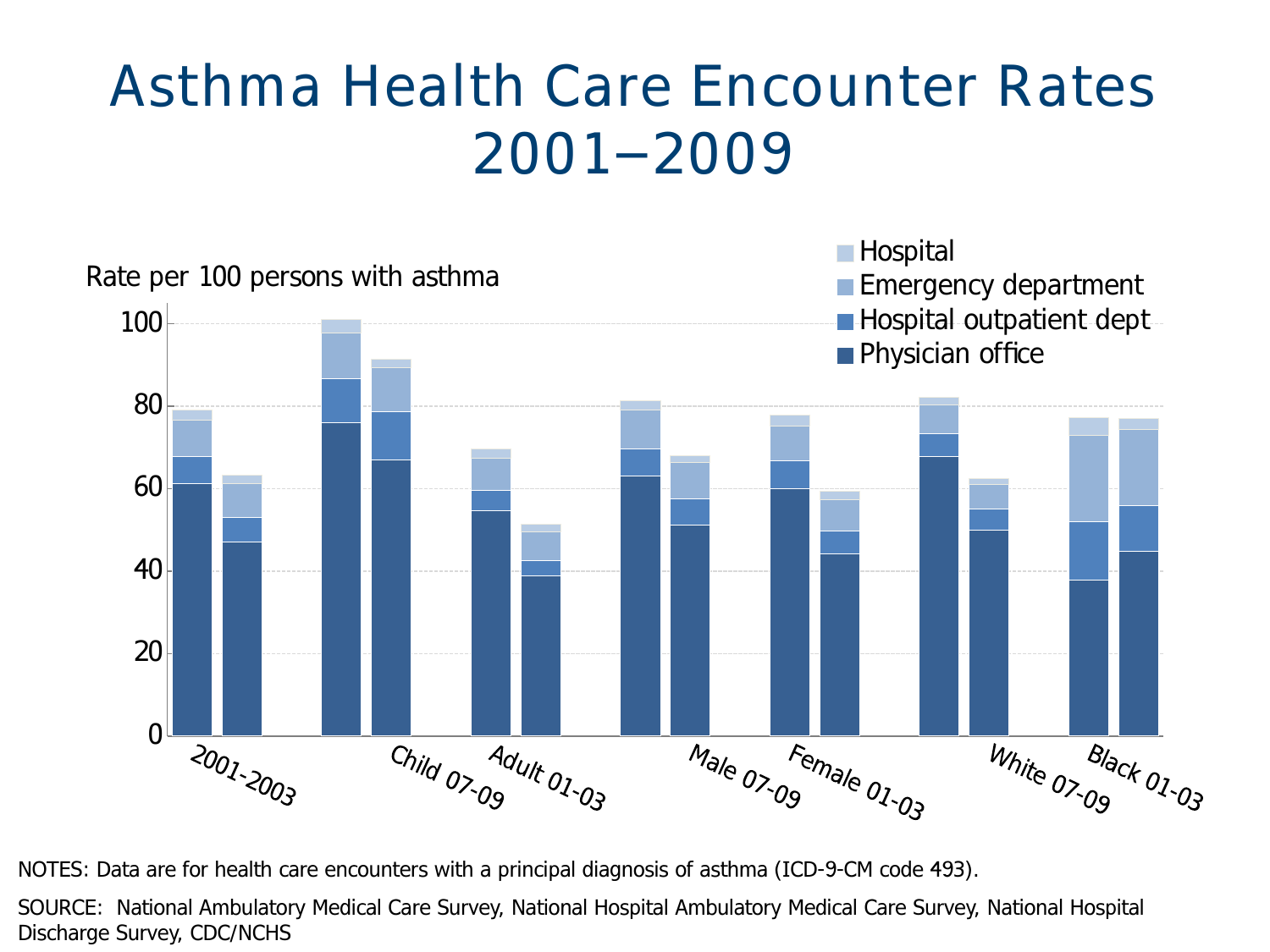

# Asthma Health Care Encounter Rates 2001–2009

### Chart

| Category | Physician office | Hospital outpatient dept | Emergency department | Hospital  |
|---|---|---|---|---|
| 2001-2003 | 61.2 | 6.7 | 8.8 | 2.5 |
| 2007-2009 | 47.1 | 6.0 | 8.1 | 2.0 |
|  | None | None | None | None |
| Child 01-03 | 76.1 | 10.5 | 11.2 | 3.3 |
| Child 07-09 | 66.9 | 11.8 | 10.7 | 2.1 |
|  | None | None | None | None |
| Adult 01-03 | 54.6 | 5.0 | 7.8 | 2.2 |
| Adult 07-09 | 38.9 | 3.6 | 7.0 | 1.9 |
|  | None | None | None | None |
| Male 01-03 | 63.0 | 6.7 | 9.3 | 2.4 |
| Male 07-09 | 51.1 | 6.5 | 8.7 | 1.8 |
|  | None | None | None | None |
| Female 01-03 | 60.0 | 6.7 | 8.5 | 2.6 |
| Female 07-09 | 44.1 | 5.6 | 7.6 | 2.1 |
|  | None | None | None | None |
| White 01-03 | 67.9 | 5.5 | 7.0 | 1.7 |
| White 07-09 | 49.9 | 5.1 | 6.1 | 1.3 |
|  | None | None | None | None |
| Black 01-03 | 37.8 | 14.2 | 21.0 | 4.2 |
| Black 07-09 | 44.9 | 11.1 | 18.3 | 2.8 |
NOTES: Data are for health care encounters with a principal diagnosis of asthma (ICD-9-CM code 493).
SOURCE:  National Ambulatory Medical Care Survey, National Hospital Ambulatory Medical Care Survey, National Hospital Discharge Survey, CDC/NCHS